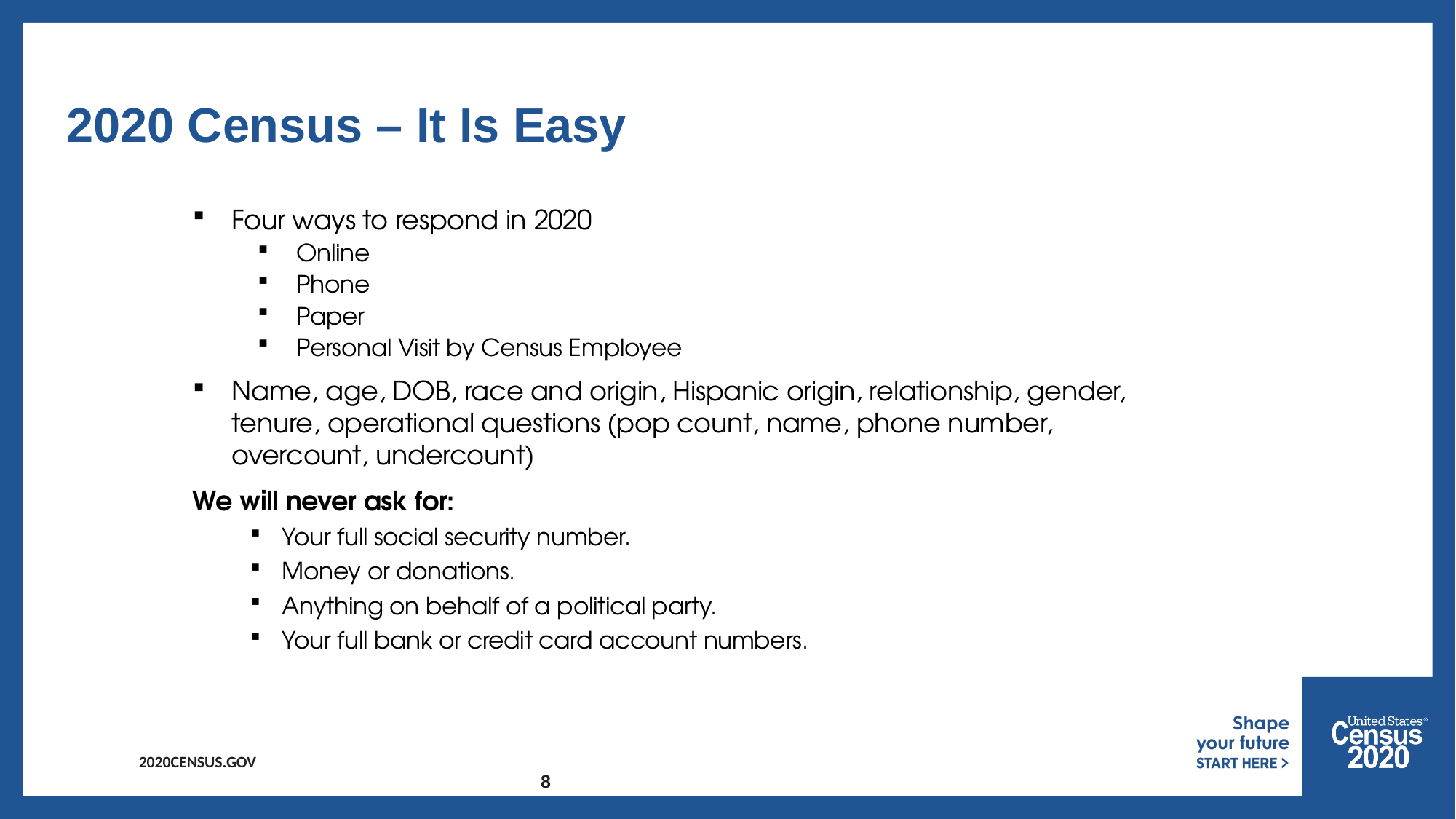

# 2020 Census – It Is Easy
Four ways to respond in 2020
Online
Phone
Paper
Personal Visit by Census Employee
Name, age, DOB, race and origin, Hispanic origin, relationship, gender, tenure, operational questions (pop count, name, phone number, overcount, undercount)
We will never ask for:
Your full social security number.
Money or donations.
Anything on behalf of a political party.
Your full bank or credit card account numbers.

8